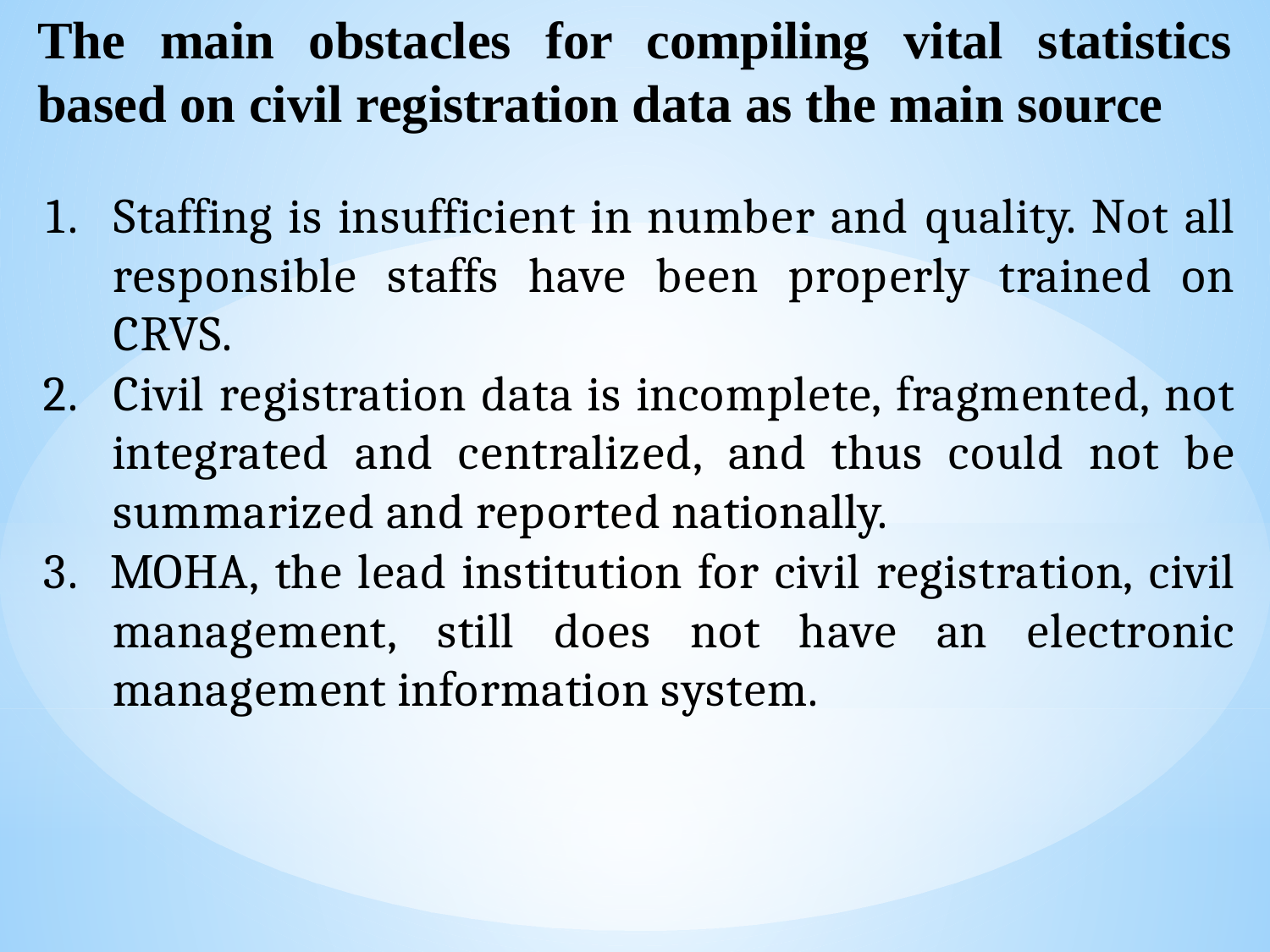

# The main obstacles for compiling vital statistics based on civil registration data as the main source
Staffing is insufficient in number and quality. Not all responsible staffs have been properly trained on CRVS.
Civil registration data is incomplete, fragmented, not integrated and centralized, and thus could not be summarized and reported nationally.
MOHA, the lead institution for civil registration, civil management, still does not have an electronic management information system.